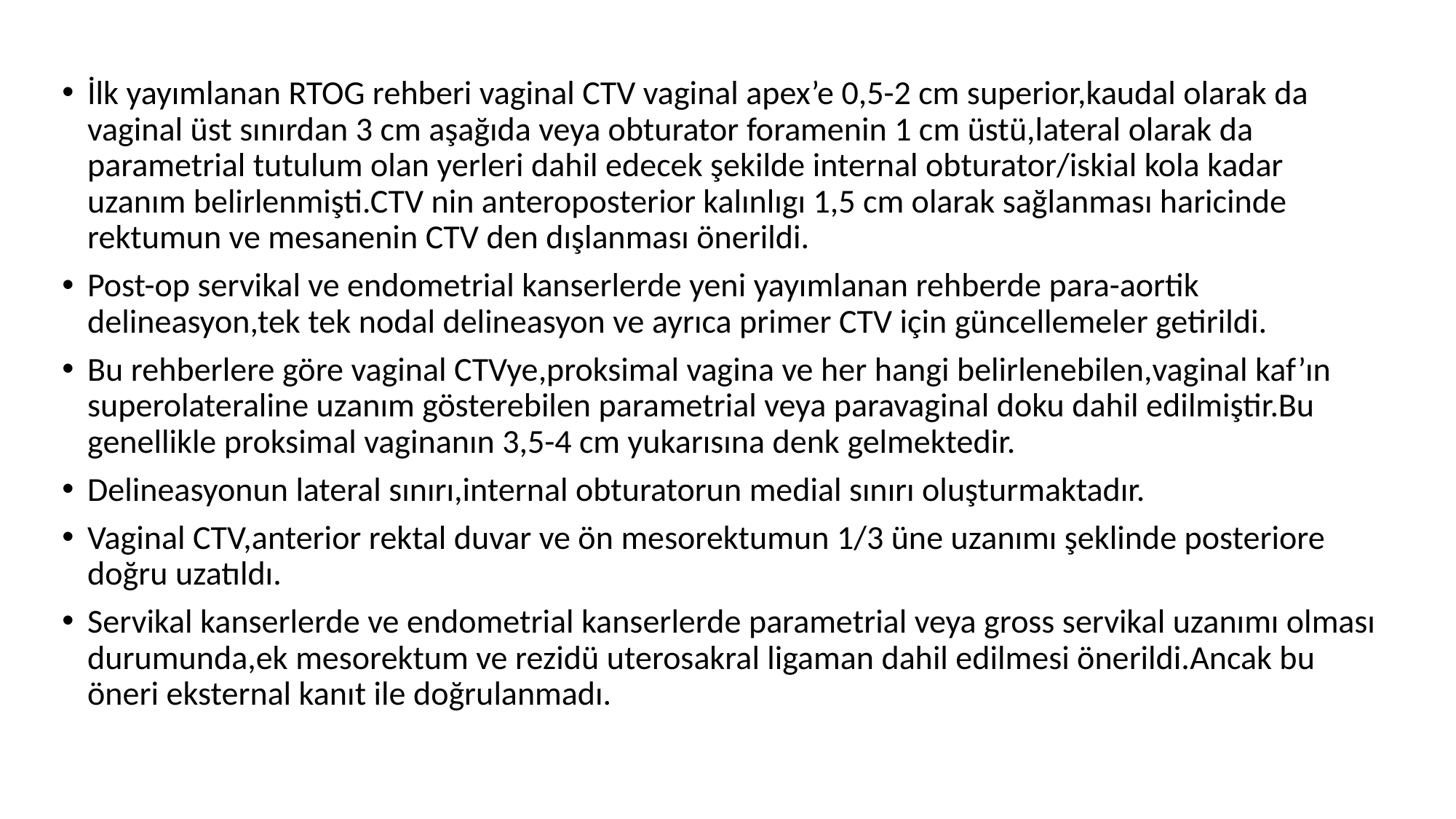

İlk yayımlanan RTOG rehberi vaginal CTV vaginal apex’e 0,5-2 cm superior,kaudal olarak da vaginal üst sınırdan 3 cm aşağıda veya obturator foramenin 1 cm üstü,lateral olarak da parametrial tutulum olan yerleri dahil edecek şekilde internal obturator/iskial kola kadar uzanım belirlenmişti.CTV nin anteroposterior kalınlıgı 1,5 cm olarak sağlanması haricinde rektumun ve mesanenin CTV den dışlanması önerildi.
Post-op servikal ve endometrial kanserlerde yeni yayımlanan rehberde para-aortik delineasyon,tek tek nodal delineasyon ve ayrıca primer CTV için güncellemeler getirildi.
Bu rehberlere göre vaginal CTVye,proksimal vagina ve her hangi belirlenebilen,vaginal kaf’ın superolateraline uzanım gösterebilen parametrial veya paravaginal doku dahil edilmiştir.Bu genellikle proksimal vaginanın 3,5-4 cm yukarısına denk gelmektedir.
Delineasyonun lateral sınırı,internal obturatorun medial sınırı oluşturmaktadır.
Vaginal CTV,anterior rektal duvar ve ön mesorektumun 1/3 üne uzanımı şeklinde posteriore doğru uzatıldı.
Servikal kanserlerde ve endometrial kanserlerde parametrial veya gross servikal uzanımı olması durumunda,ek mesorektum ve rezidü uterosakral ligaman dahil edilmesi önerildi.Ancak bu öneri eksternal kanıt ile doğrulanmadı.